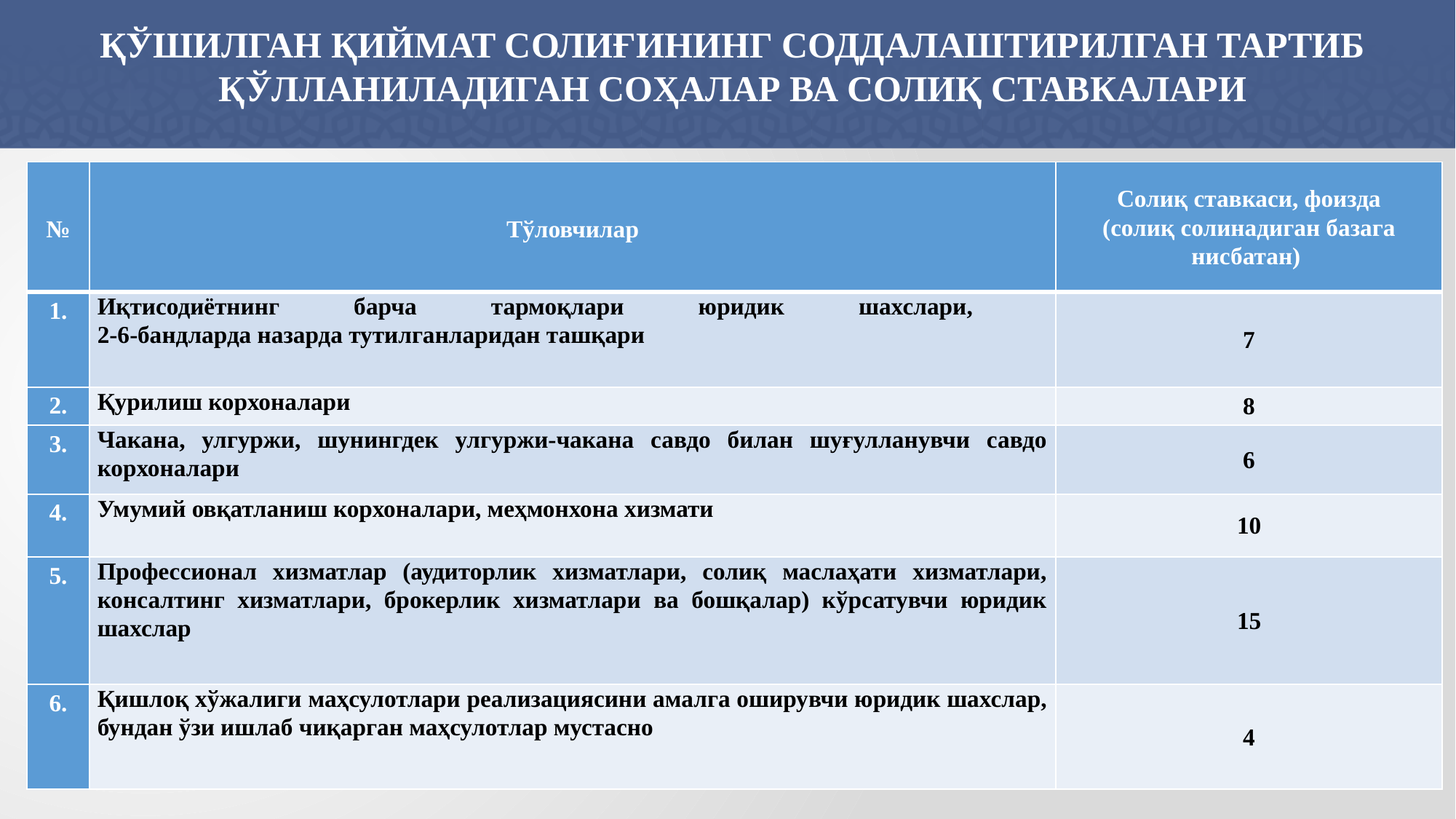

ҚЎШИЛГАН ҚИЙМАТ СОЛИҒИНИНГ СОДДАЛАШТИРИЛГАН ТАРТИБ ҚЎЛЛАНИЛАДИГАН СОҲАЛАР ВА СОЛИҚ СТАВКАЛАРИ
| № | Тўловчилар | Солиқ ставкаси, фоизда (солиқ солинадиган базага нисбатан) |
| --- | --- | --- |
| 1. | Иқтисодиётнинг барча тармоқлари юридик шахслари, 2-6-бандларда назарда тутилганларидан ташқари | 7 |
| 2. | Қурилиш корхоналари | 8 |
| 3. | Чакана, улгуржи, шунингдек улгуржи-чакана савдо билан шуғулланувчи савдо корхоналари | 6 |
| 4. | Умумий овқатланиш корхоналари, меҳмонхона хизмати | 10 |
| 5. | Профессионал хизматлар (аудиторлик хизматлари, солиқ маслаҳати хизматлари, консалтинг хизматлари, брокерлик хизматлари ва бошқалар) кўрсатувчи юридик шахслар | 15 |
| 6. | Қишлоқ хўжалиги маҳсулотлари реализациясини амалга оширувчи юридик шахслар, бундан ўзи ишлаб чиқарган маҳсулотлар мустасно | 4 |